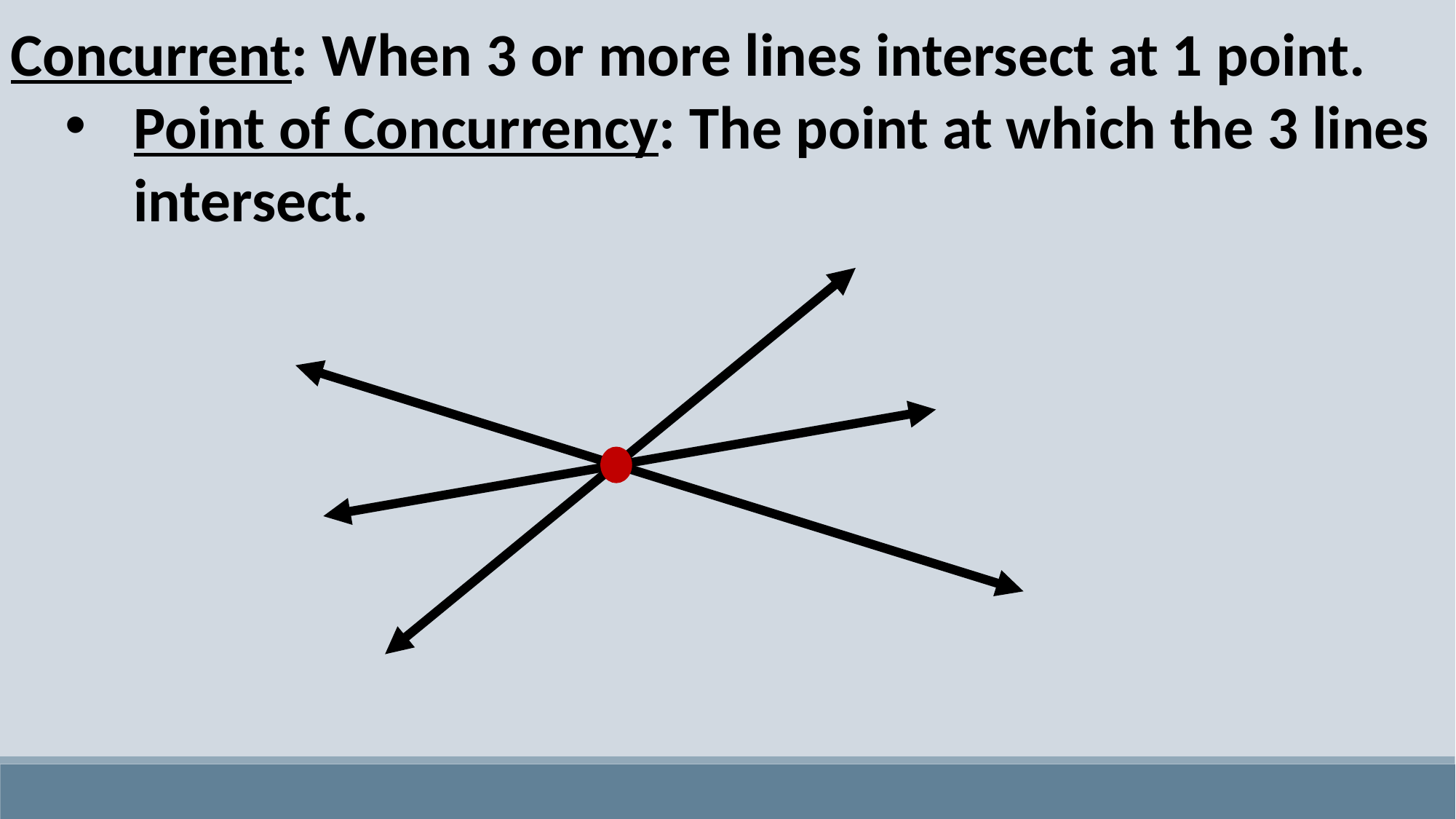

Concurrent: When 3 or more lines intersect at 1 point.
Point of Concurrency: The point at which the 3 lines intersect.